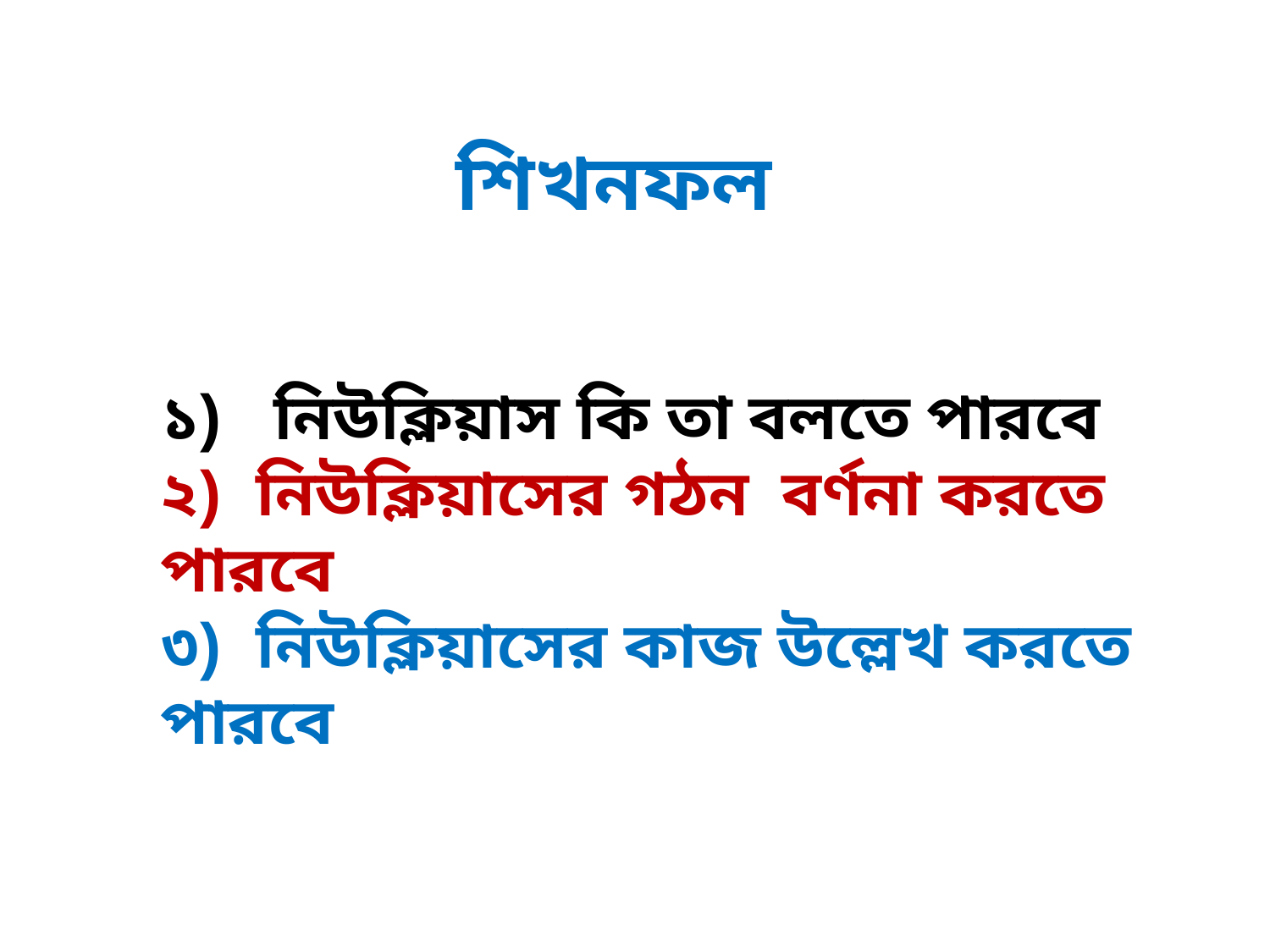

শিখনফল
১)   নিউক্লিয়াস কি তা বলতে পারবে
২)  নিউক্লিয়াসের গঠন  বর্ণনা করতে পারবে
৩)  নিউক্লিয়াসের কাজ উল্লেখ করতে পারবে